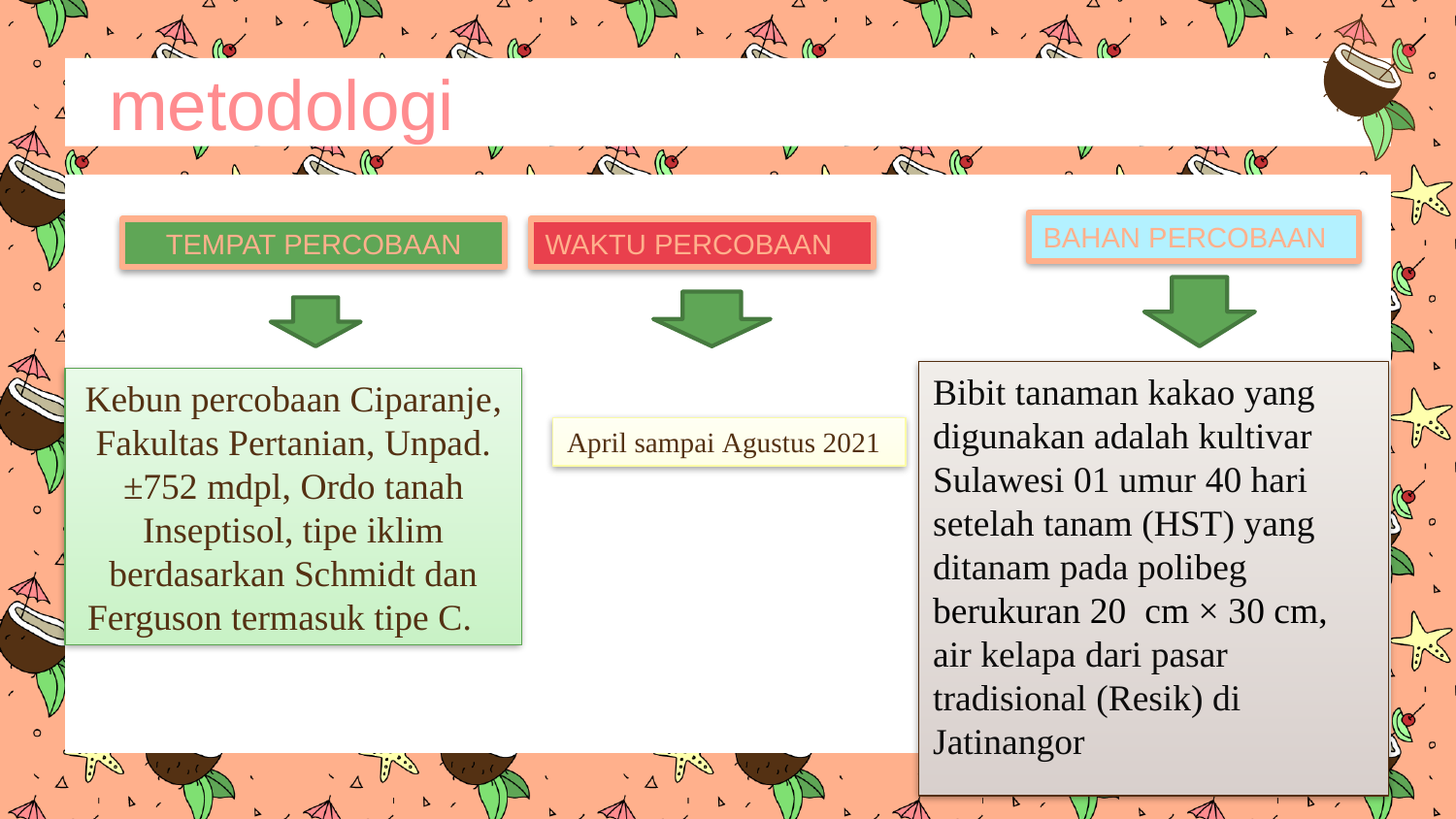

# metodologi
BAHAN PERCOBAAN
TEMPAT PERCOBAAN
WAKTU PERCOBAAN

Bibit tanaman kakao yang digunakan adalah kultivar Sulawesi 01 umur 40 hari setelah tanam (HST) yang ditanam pada polibeg berukuran 20  cm × 30 cm, air kelapa dari pasar tradisional (Resik) di Jatinangor

Kebun percobaan Ciparanje, Fakultas Pertanian, Unpad. ±752 mdpl, Ordo tanah Inseptisol, tipe iklim berdasarkan Schmidt dan Ferguson termasuk tipe C.
April sampai Agustus 2021